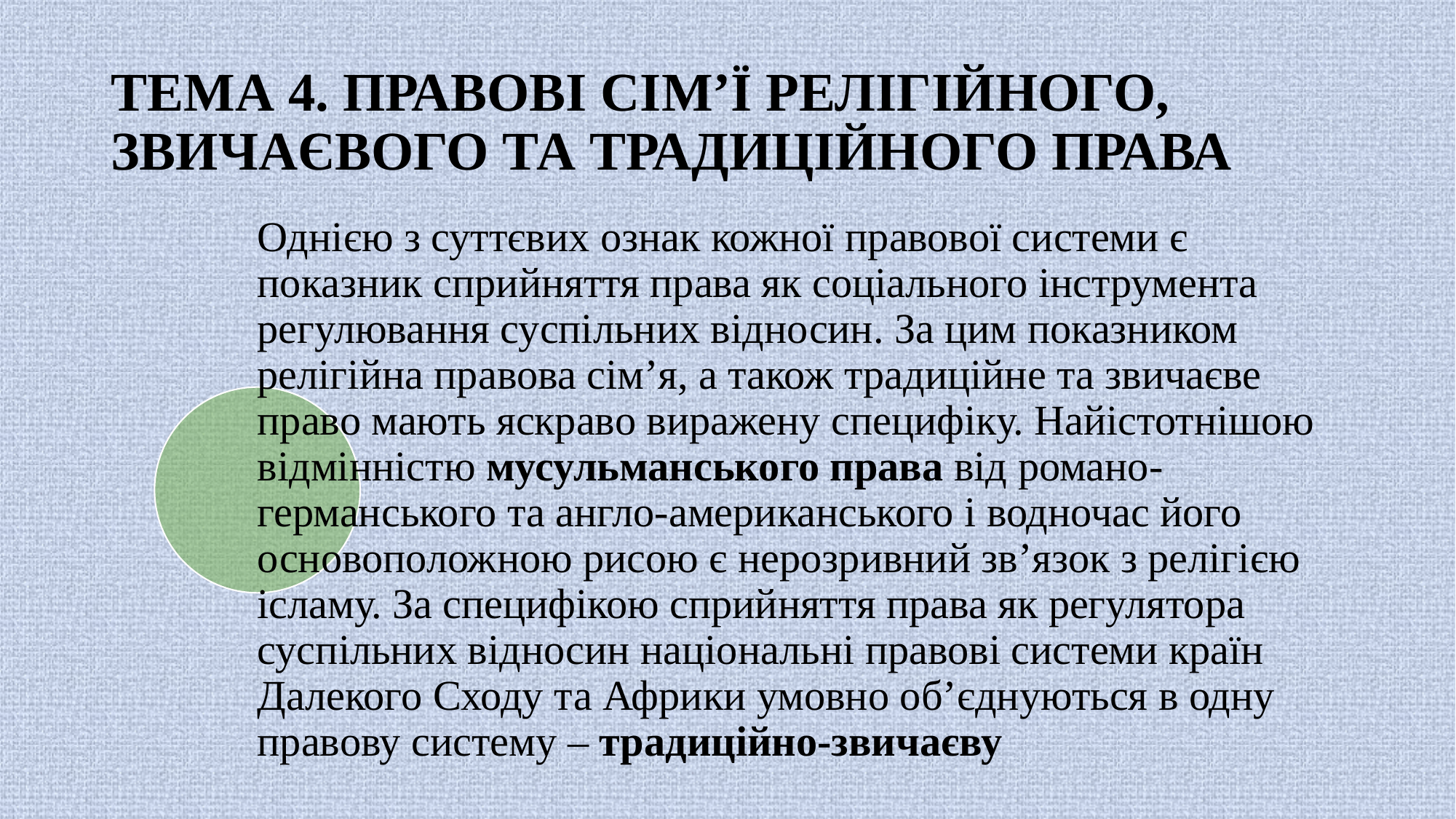

# ТЕМА 4. ПРАВОВІ СІМ’Ї РЕЛІГІЙНОГО, ЗВИЧАЄВОГО ТА ТРАДИЦІЙНОГО ПРАВА
Однією з суттєвих ознак кожної правової системи є показник сприйняття права як соціального інструмента регулювання суспільних відносин. За цим показником релігійна правова сім’я, а також традиційне та звичаєве право мають яскраво виражену специфіку. Найістотнішою відмінністю мусульманського права від романо-германського та англо-американського і водночас його основоположною рисою є нерозривний зв’язок з релігією ісламу. За специфікою сприйняття права як регулятора суспільних відносин національні правові системи країн Далекого Сходу та Африки умовно об’єднуються в одну правову систему – традиційно-звичаєву